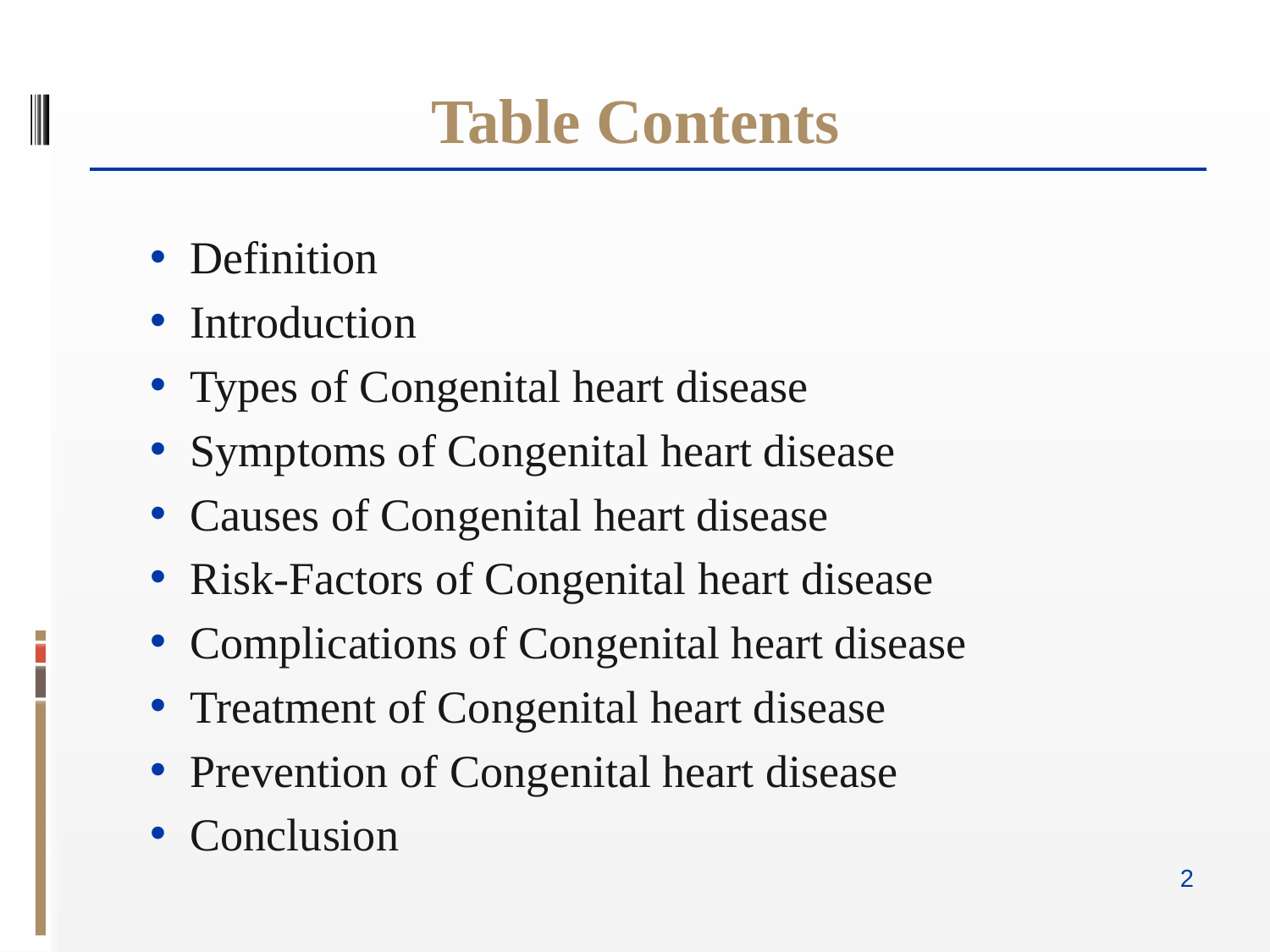

Table Contents
Definition
Introduction
Types of Congenital heart disease
Symptoms of Congenital heart disease
Causes of Congenital heart disease
Risk-Factors of Congenital heart disease
Complications of Congenital heart disease
Treatment of Congenital heart disease
Prevention of Congenital heart disease
Conclusion
2